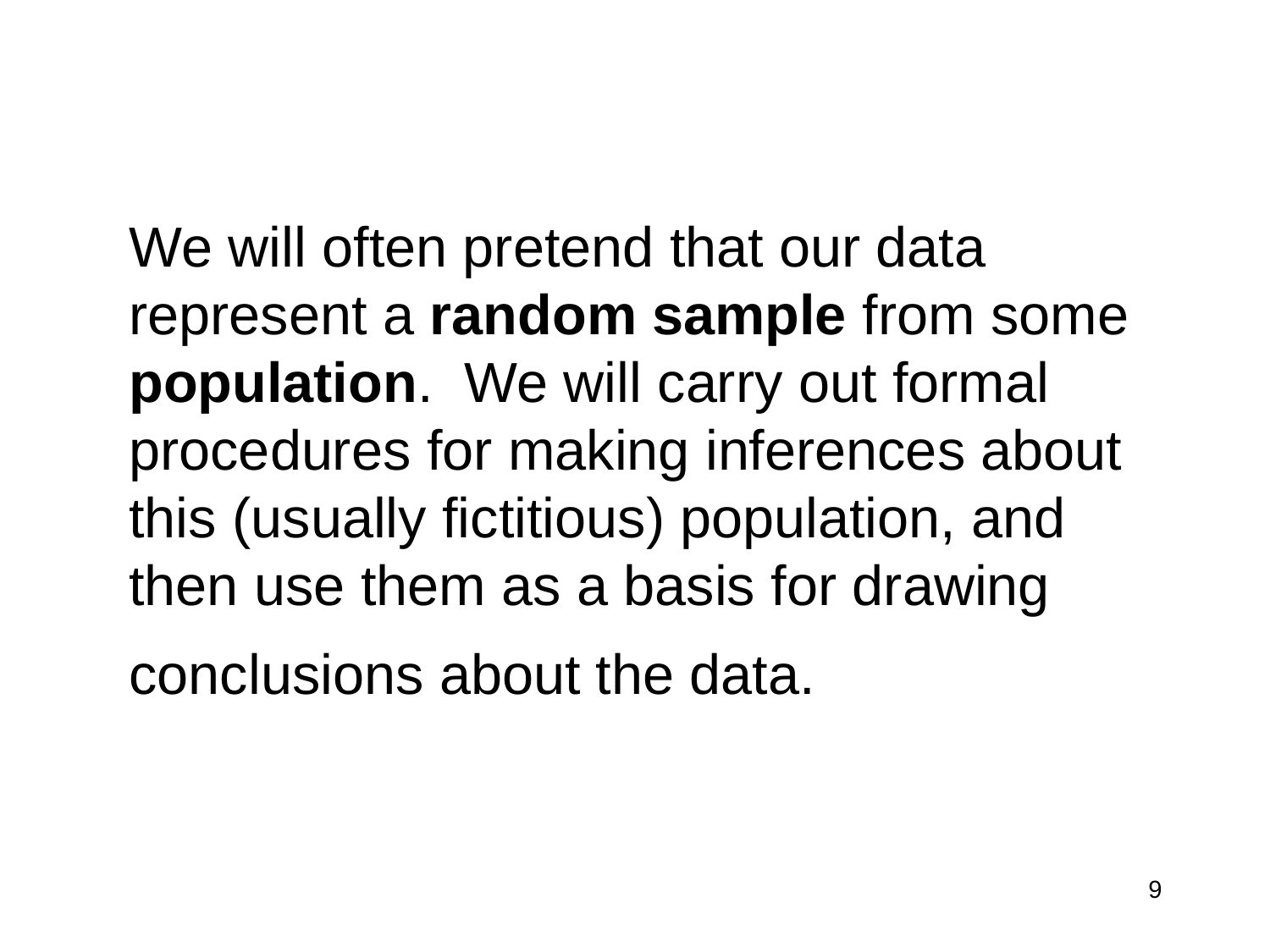

We will often pretend that our data represent a random sample from some population.  We will carry out formal procedures for making inferences about this (usually fictitious) population, and then use them as a basis for drawing conclusions about the data.
9